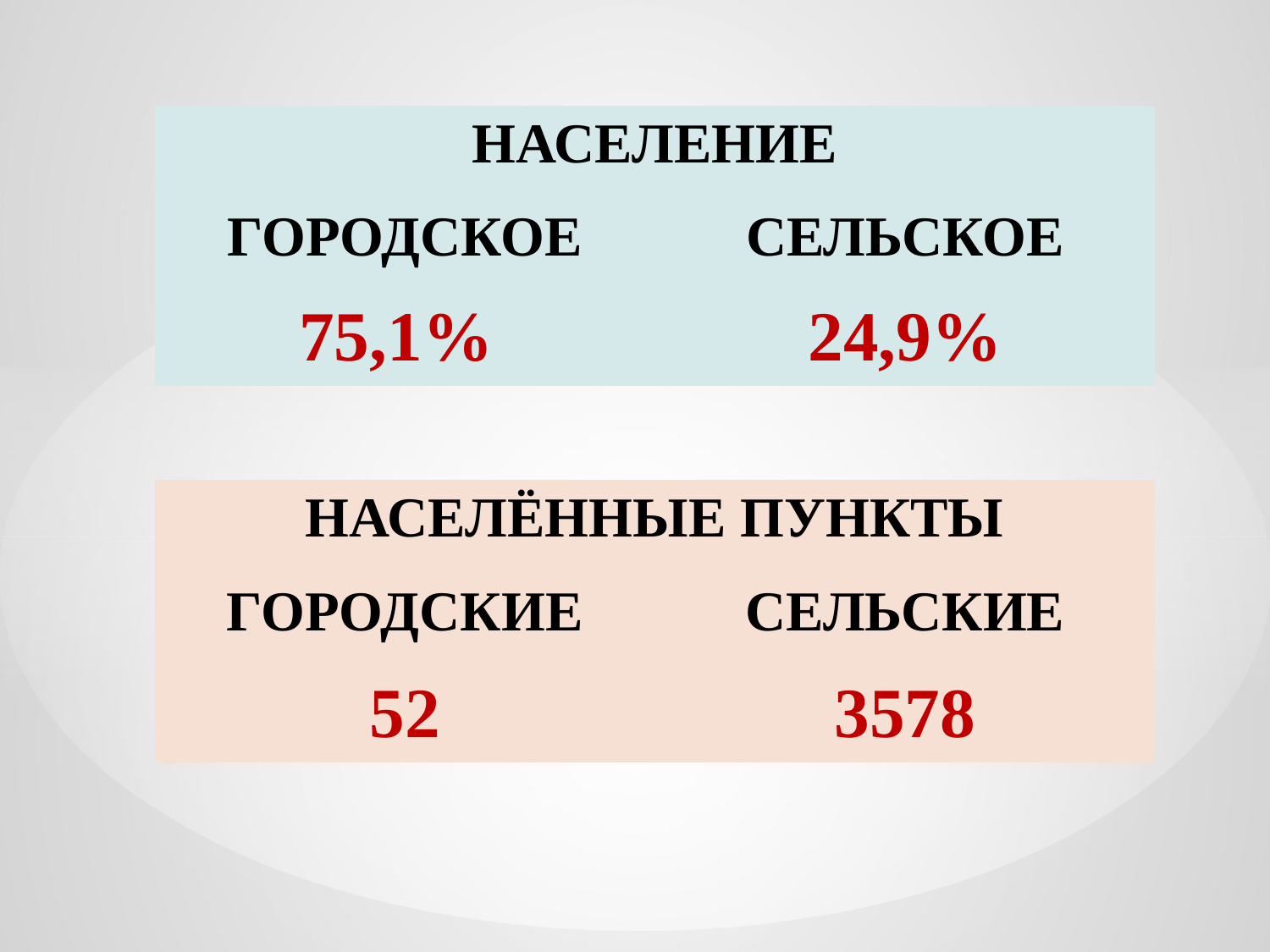

| НАСЕЛЕНИЕ |  |
| --- | --- |
| городское | сельское |
| 75,1% | 24,9% |
|  |  |
| НАСЕЛЁННЫЕ ПУНКТЫ |  |
| городскИЕ | сельскИе |
| 52 | 3578 |